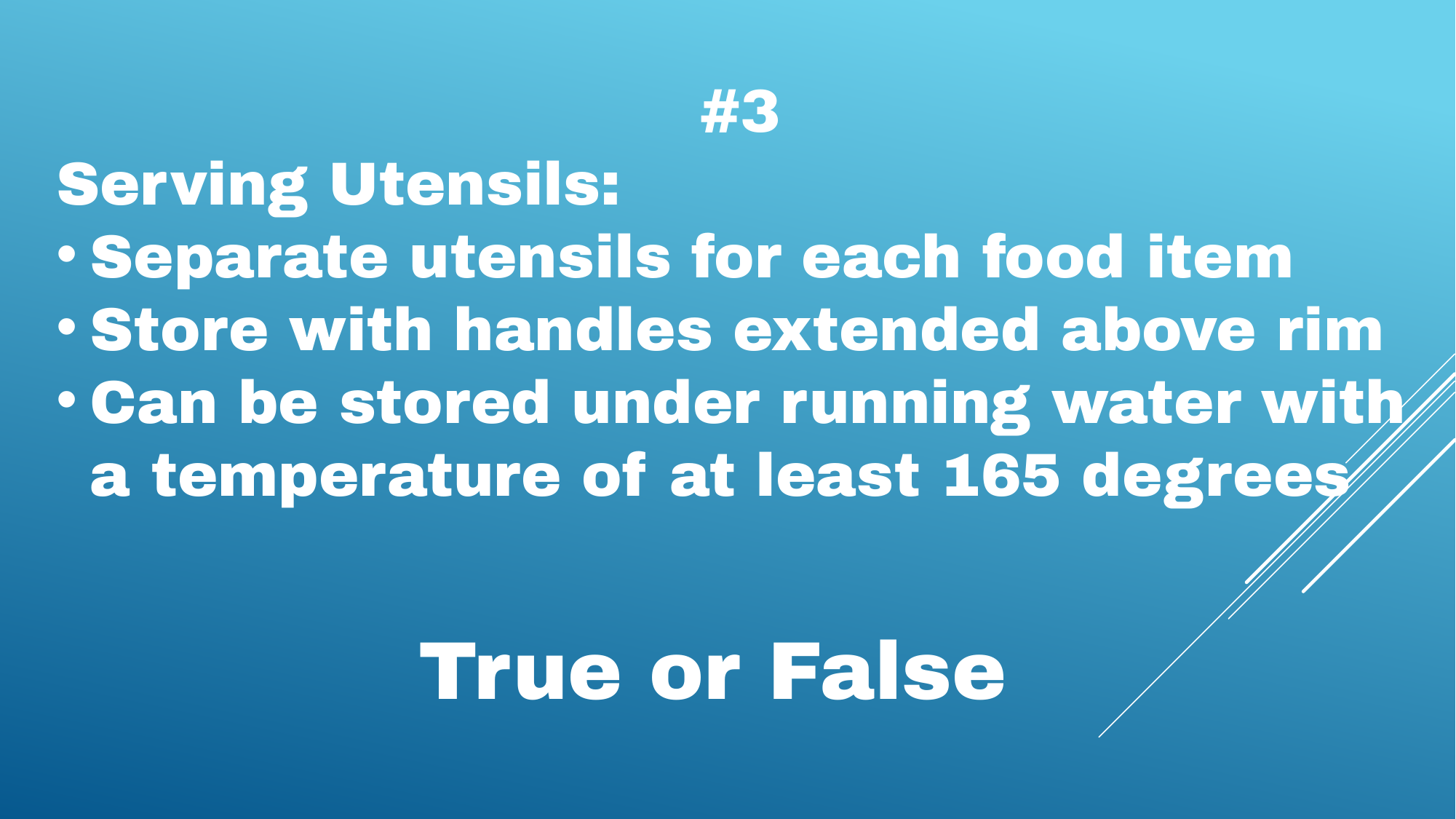

#3
Serving Utensils:
Separate utensils for each food item
Store with handles extended above rim
Can be stored under running water with a temperature of at least 165 degrees
True or False